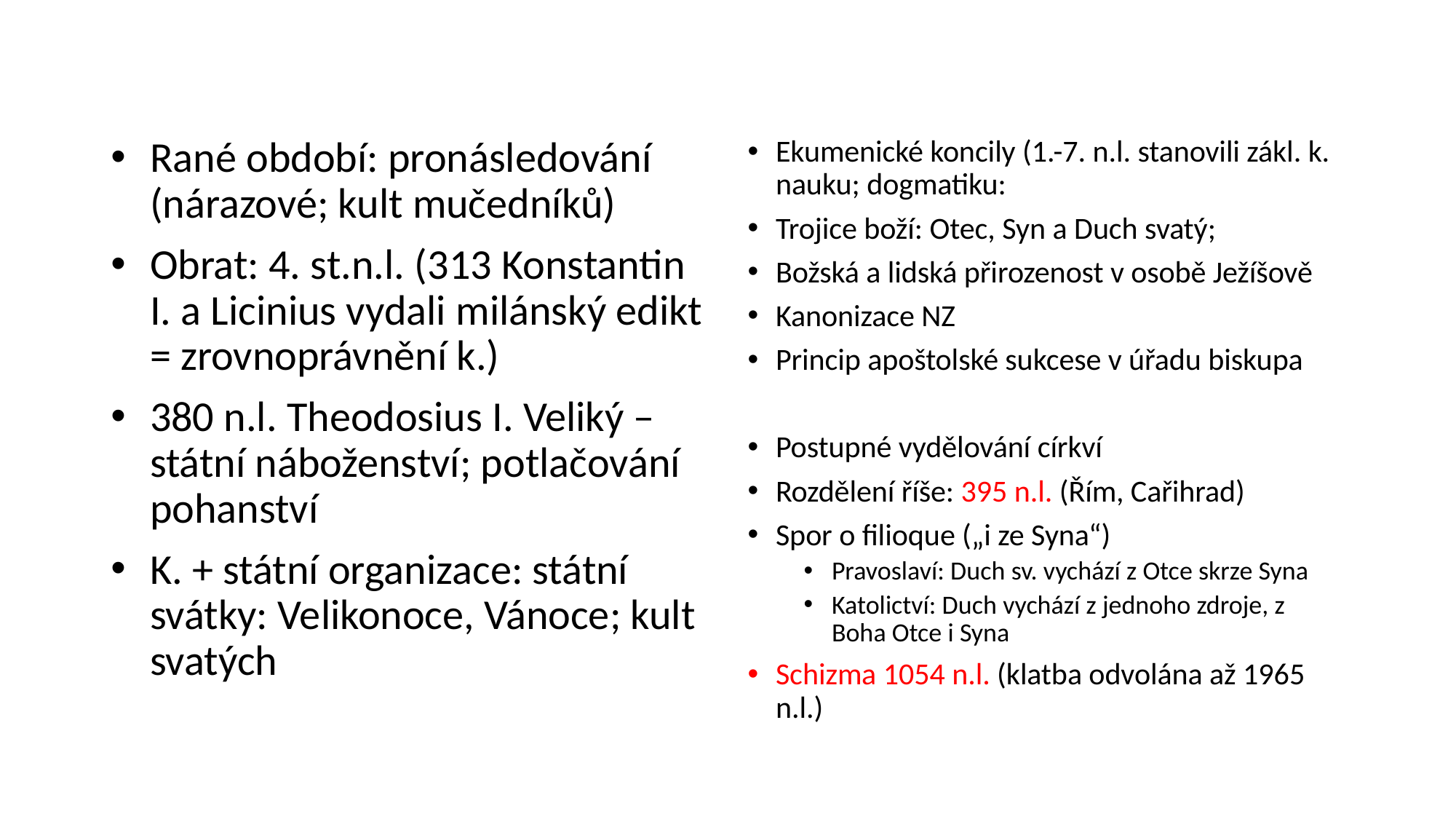

#
Rané období: pronásledování (nárazové; kult mučedníků)
Obrat: 4. st.n.l. (313 Konstantin I. a Licinius vydali milánský edikt = zrovnoprávnění k.)
380 n.l. Theodosius I. Veliký –  státní náboženství; potlačování pohanství
K. + státní organizace: státní svátky: Velikonoce, Vánoce; kult svatých
Ekumenické koncily (1.-7. n.l. stanovili zákl. k. nauku; dogmatiku:
Trojice boží: Otec, Syn a Duch svatý;
Božská a lidská přirozenost v osobě Ježíšově
Kanonizace NZ
Princip apoštolské sukcese v úřadu biskupa

Postupné vydělování církví
Rozdělení říše: 395 n.l. (Řím, Cařihrad)
Spor o filioque („i ze Syna“)
Pravoslaví: Duch sv. vychází z Otce skrze Syna
Katolictví: Duch vychází z jednoho zdroje, z Boha Otce i Syna
Schizma 1054 n.l. (klatba odvolána až 1965 n.l.)